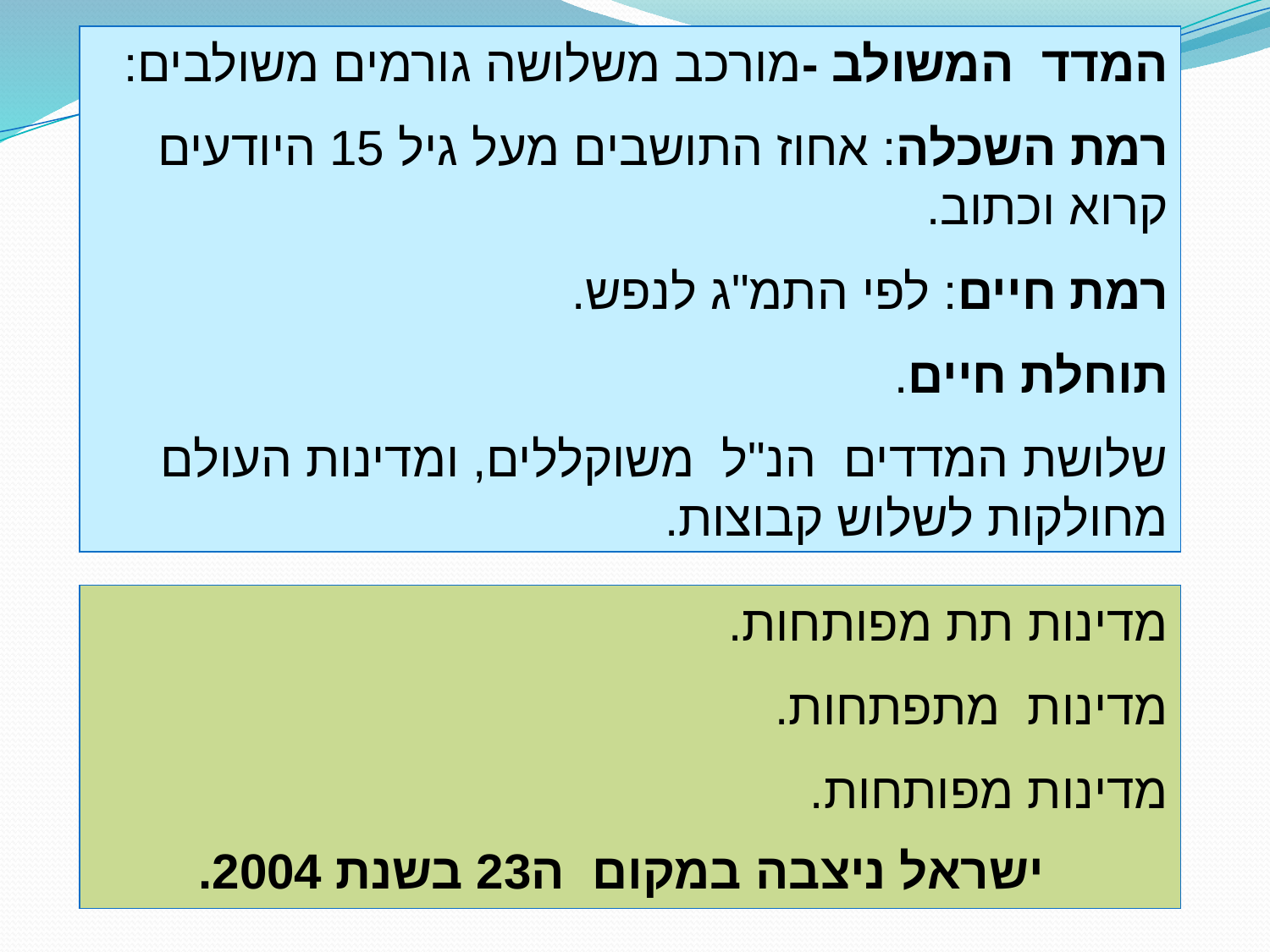

המדד  המשולב -מורכב משלושה גורמים משולבים:
רמת השכלה: אחוז התושבים מעל גיל 15 היודעים קרוא וכתוב.
רמת חיים: לפי התמ"ג לנפש.
תוחלת חיים.
שלושת המדדים  הנ"ל  משוקללים, ומדינות העולם מחולקות לשלוש קבוצות.
מדינות תת מפותחות.
מדינות  מתפתחות.
מדינות מפותחות.

ישראל ניצבה במקום  ה23 בשנת 2004.